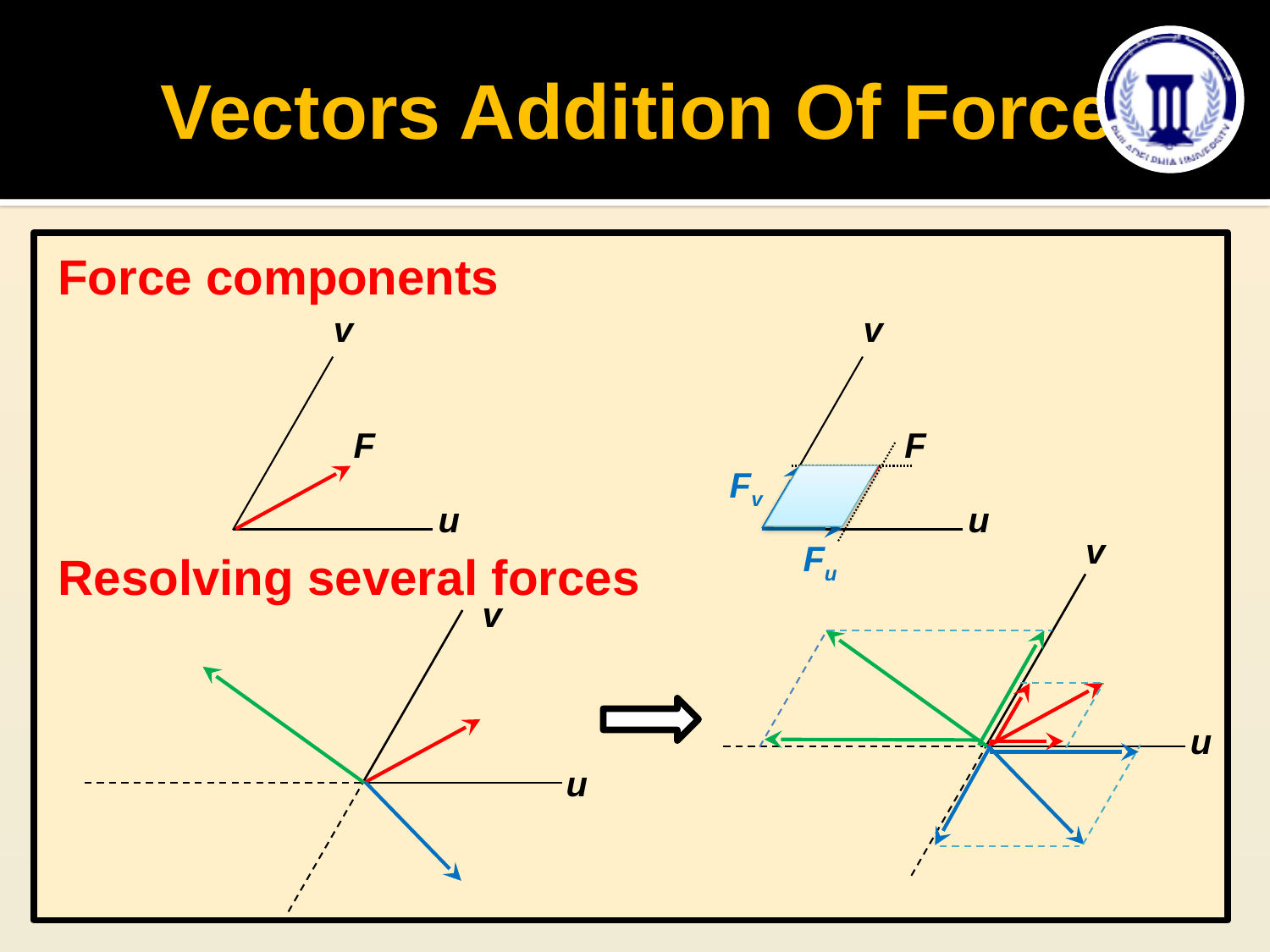

# Vectors Addition Of Force

Force components

Resolving several forces

v
v
F
F
Fv

u
u
v
u
Fu
v
u